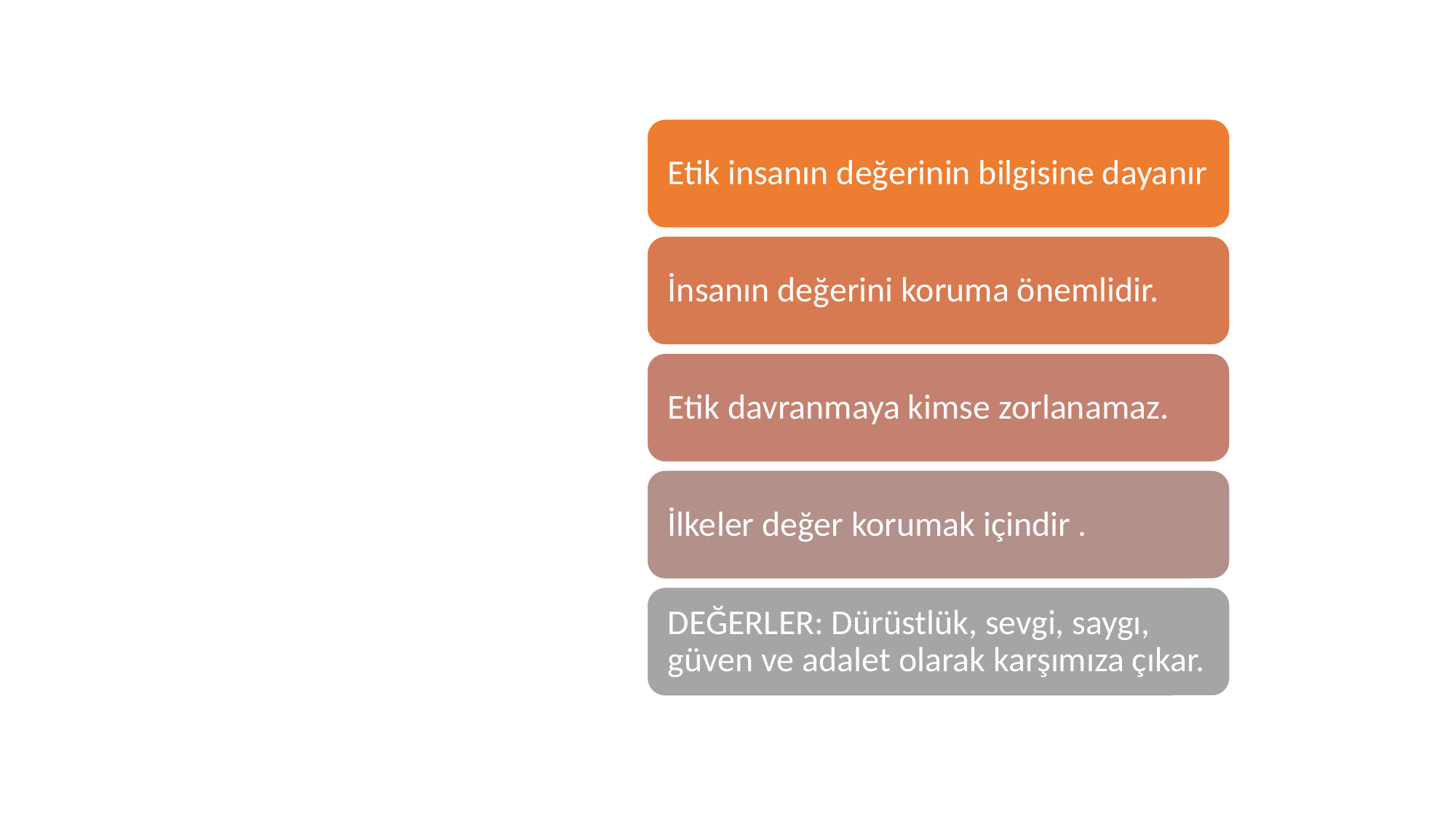

Etik insanın değerinin bilgisine dayanır
İnsanın değerini koruma önemlidir.
Etik davranmaya kimse zorlanamaz.
İlkeler değer korumak içindir .
DEĞERLER: Dürüstlük, sevgi, saygı, güven ve adalet olarak karşımıza çıkar.
# ETİK, DEĞER KORUMAYI GEREKTİRİR